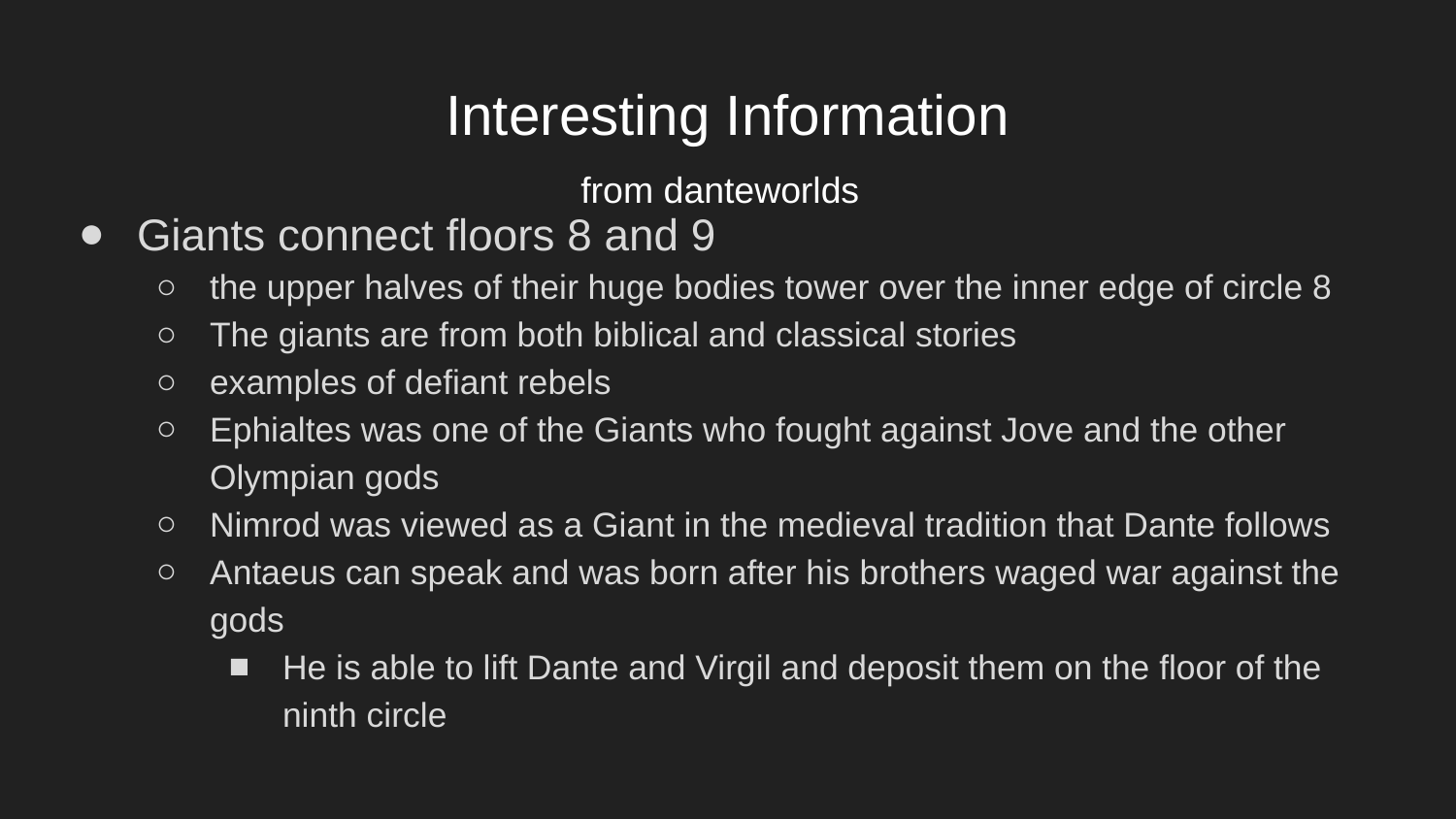

# Interesting Information from danteworlds
Giants connect floors 8 and 9
the upper halves of their huge bodies tower over the inner edge of circle 8
The giants are from both biblical and classical stories
examples of defiant rebels
Ephialtes was one of the Giants who fought against Jove and the other Olympian gods
Nimrod was viewed as a Giant in the medieval tradition that Dante follows
Antaeus can speak and was born after his brothers waged war against the gods
He is able to lift Dante and Virgil and deposit them on the floor of the ninth circle